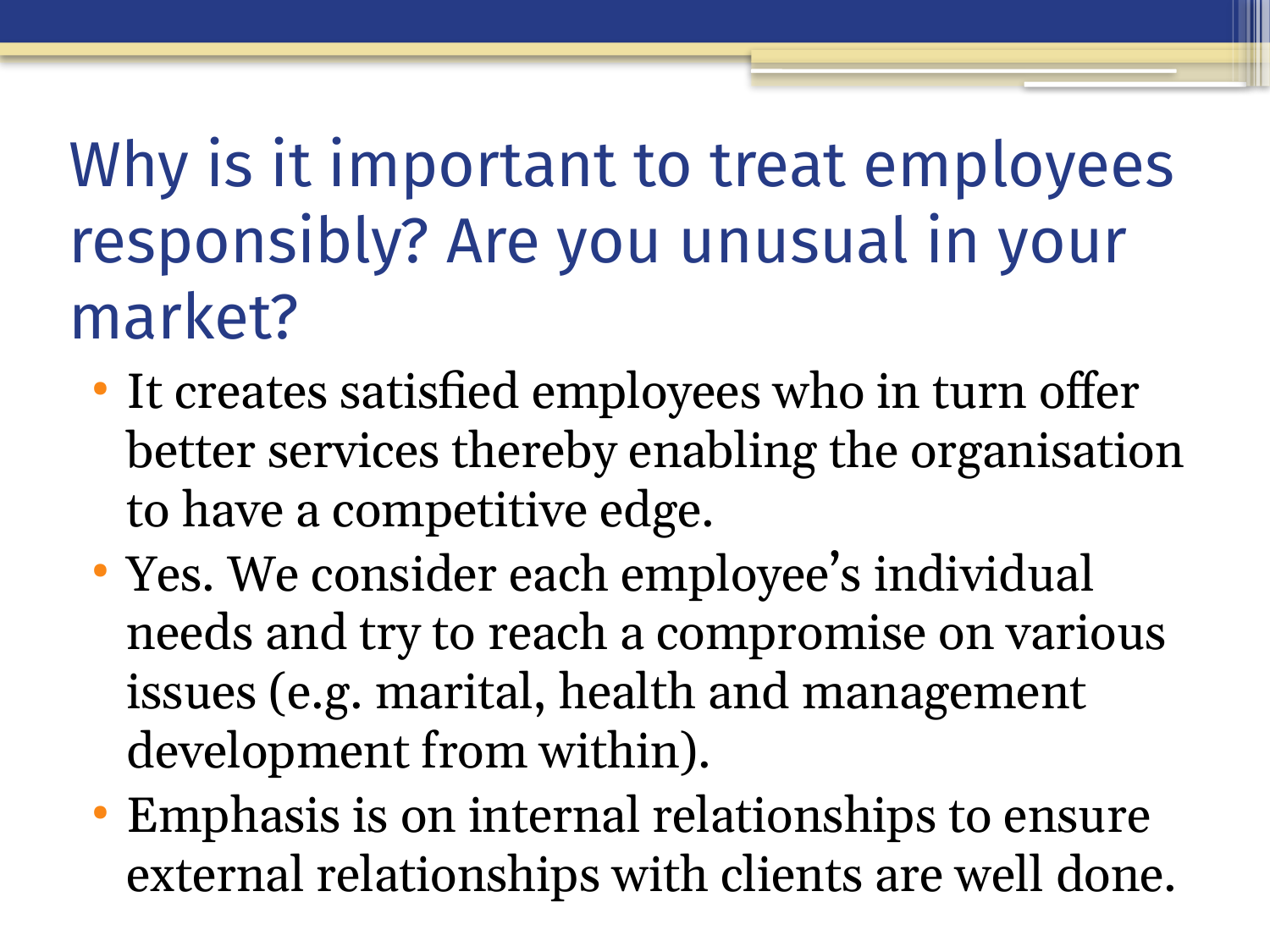

# Why is it important to treat employees responsibly? Are you unusual in your market?
It creates satisfied employees who in turn offer better services thereby enabling the organisation to have a competitive edge.
Yes. We consider each employee’s individual needs and try to reach a compromise on various issues (e.g. marital, health and management development from within).
Emphasis is on internal relationships to ensure external relationships with clients are well done.